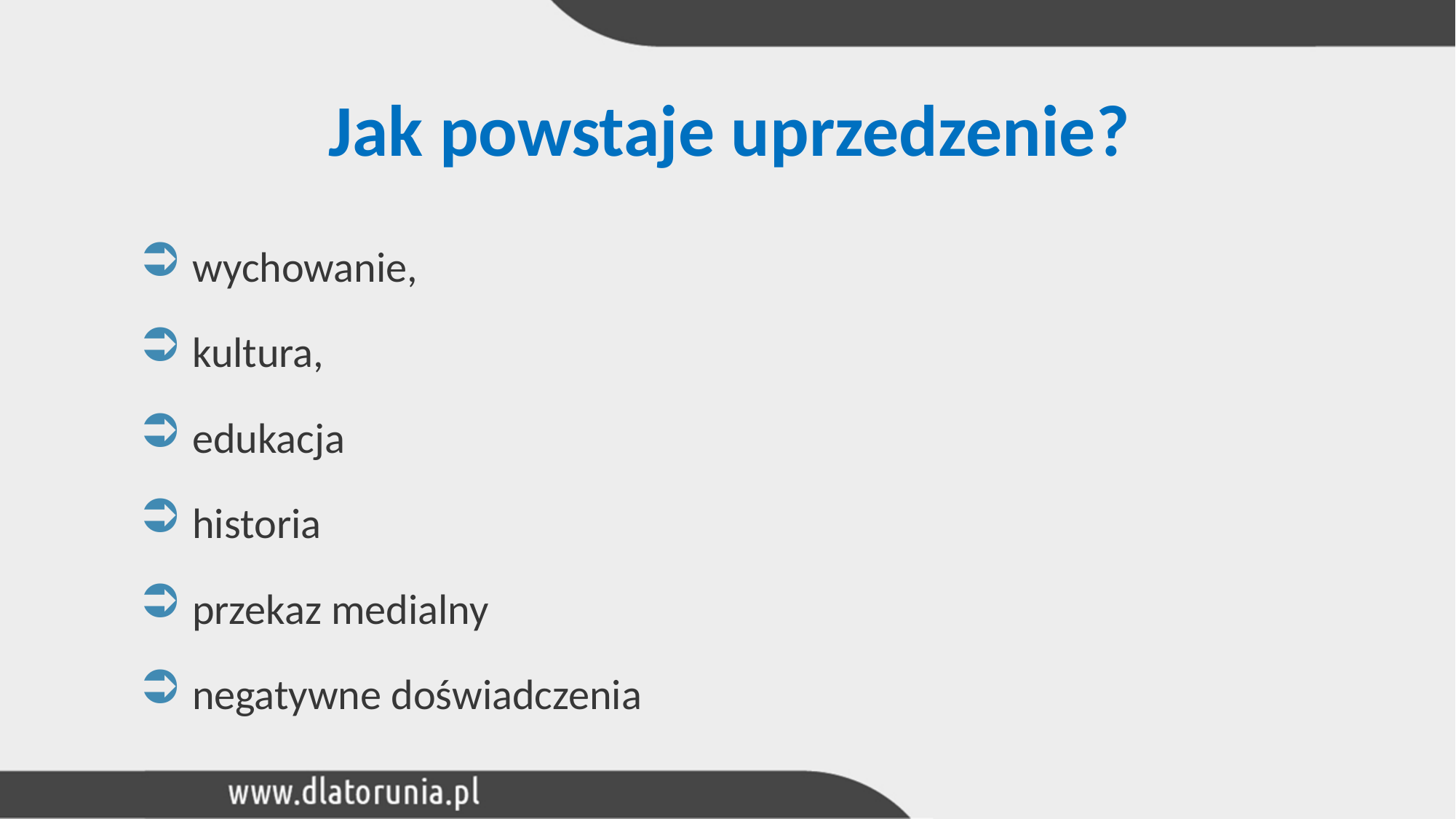

# Jak powstaje uprzedzenie?
wychowanie,
kultura,
edukacja
historia
przekaz medialny
negatywne doświadczenia